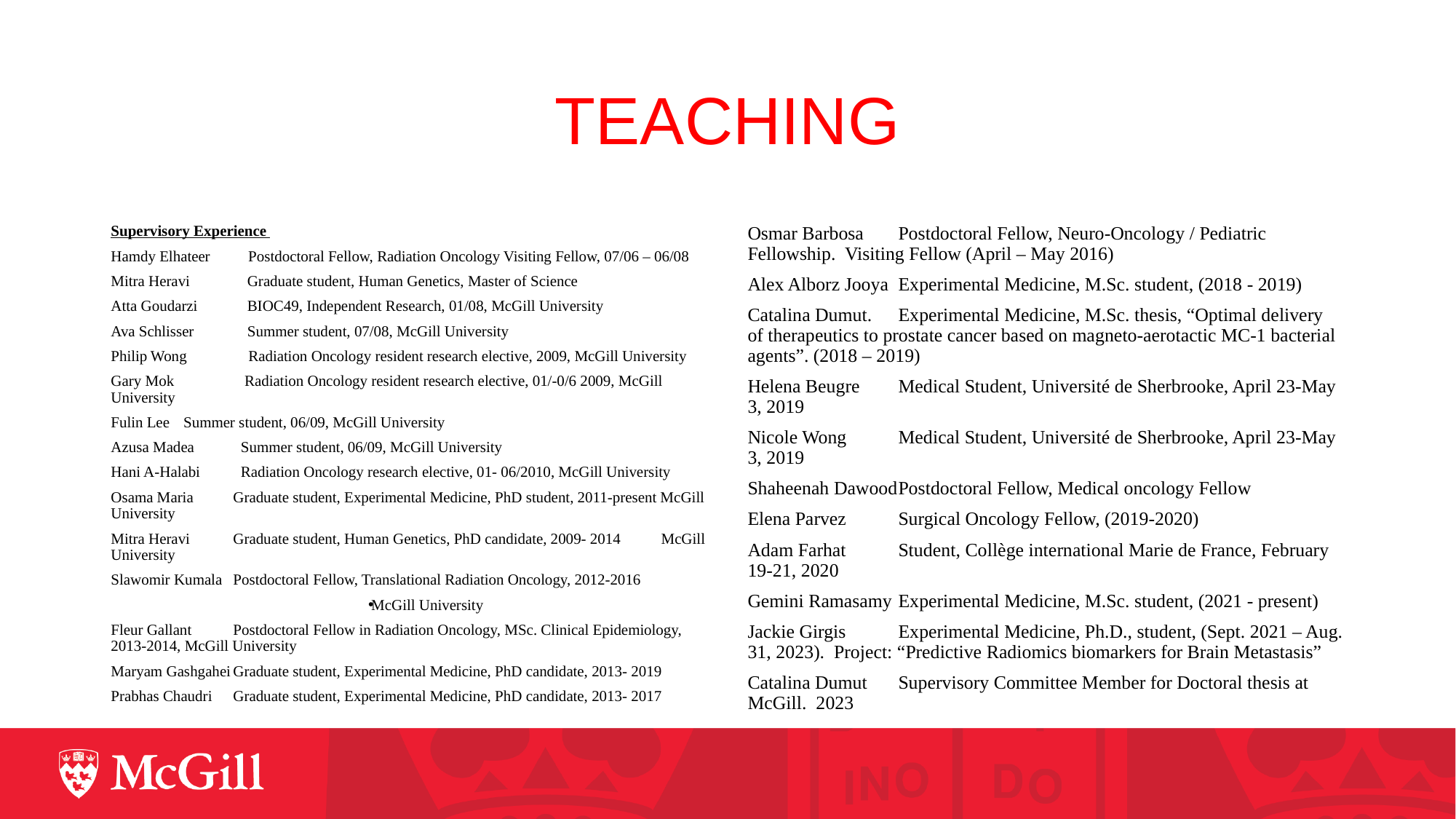

# TEACHING
Supervisory Experience
Hamdy Elhateer          Postdoctoral Fellow, Radiation Oncology Visiting Fellow, 07/06 – 06/08
Mitra Heravi               Graduate student, Human Genetics, Master of Science
Atta Goudarzi             BIOC49, Independent Research, 01/08, McGill University
Ava Schlisser              Summer student, 07/08, McGill University
Philip Wong	    Radiation Oncology resident research elective, 2009, McGill University
Gary Mok	   Radiation Oncology resident research elective, 01/-0/6 2009, McGill University
Fulin Lee	   Summer student, 06/09, McGill University
Azusa Madea	  Summer student, 06/09, McGill University
Hani A-Halabi	  Radiation Oncology research elective, 01- 06/2010, McGill University
Osama Maria	Graduate student, Experimental Medicine, PhD student, 2011-present McGill University
Mitra Heravi	Graduate student, Human Genetics, PhD candidate, 2009- 2014					McGill University
Slawomir Kumala	Postdoctoral Fellow, Translational Radiation Oncology, 2012-2016
McGill University
Fleur Gallant	Postdoctoral Fellow in Radiation Oncology, MSc. Clinical Epidemiology, 2013-2014, McGill University
Maryam Gashgahei	Graduate student, Experimental Medicine, PhD candidate, 2013- 2019
Prabhas Chaudri	Graduate student, Experimental Medicine, PhD candidate, 2013- 2017

Osmar Barbosa	Postdoctoral Fellow, Neuro-Oncology / Pediatric Fellowship.  Visiting Fellow (April – May 2016)
Alex Alborz Jooya	Experimental Medicine, M.Sc. student, (2018 - 2019)
Catalina Dumut.  	Experimental Medicine, M.Sc. thesis, “Optimal delivery of therapeutics to prostate cancer based on magneto-aerotactic MC-1 bacterial agents”. (2018 – 2019)
Helena Beugre	Medical Student, Université de Sherbrooke, April 23-May 3, 2019
Nicole Wong	Medical Student, Université de Sherbrooke, April 23-May 3, 2019
Shaheenah Dawood	Postdoctoral Fellow, Medical oncology Fellow
Elena Parvez	Surgical Oncology Fellow, (2019-2020)
Adam Farhat	Student, Collège international Marie de France, February 19-21, 2020
Gemini Ramasamy	Experimental Medicine, M.Sc. student, (2021 - present)
Jackie Girgis	Experimental Medicine, Ph.D., student, (Sept. 2021 – Aug. 31, 2023).  Project: “Predictive Radiomics biomarkers for Brain Metastasis”
Catalina Dumut	Supervisory Committee Member for Doctoral thesis at McGill.  2023